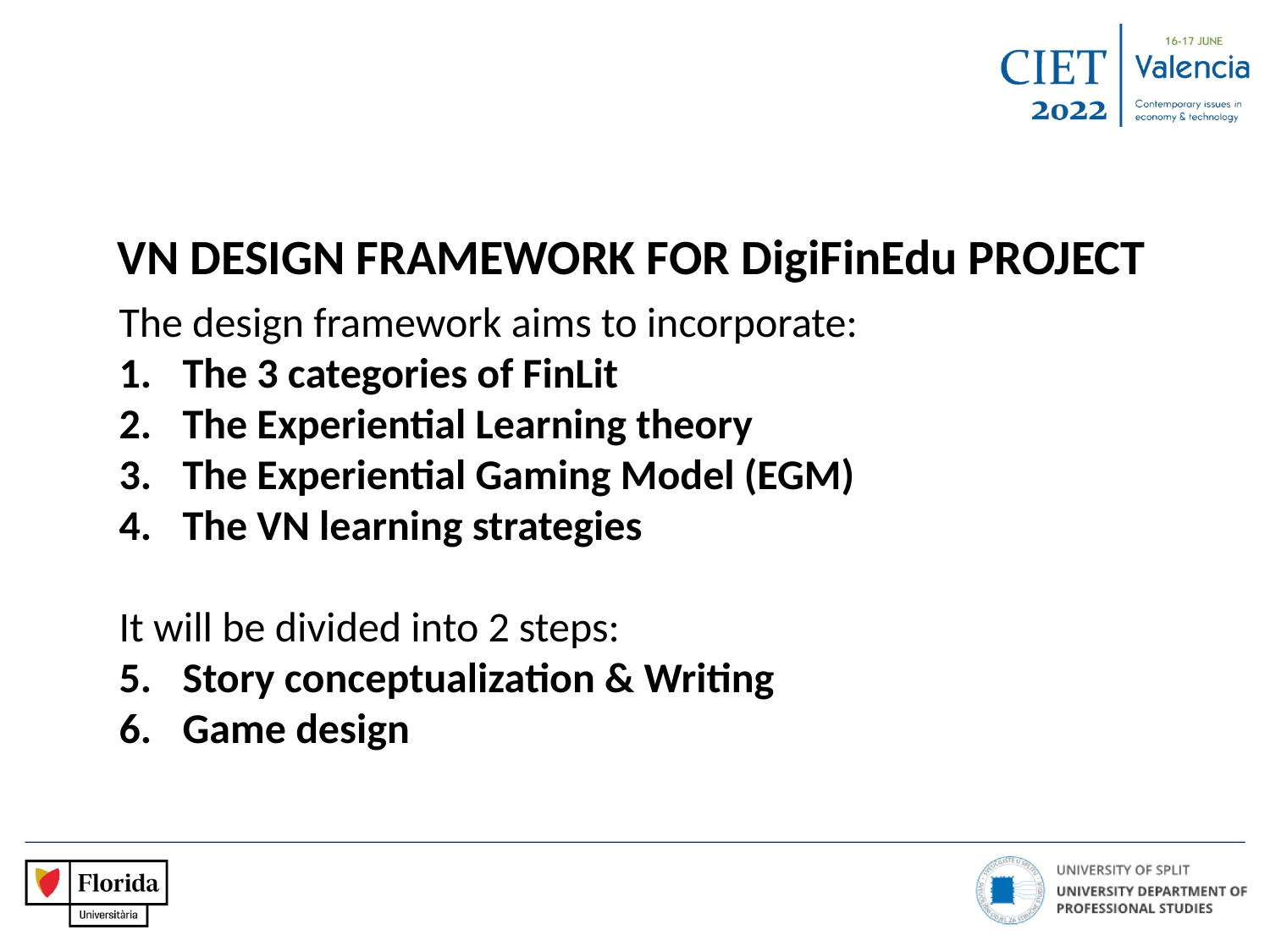

VN DESIGN FRAMEWORK FOR DigiFinEdu PROJECT
The design framework aims to incorporate:
The 3 categories of FinLit
The Experiential Learning theory
The Experiential Gaming Model (EGM)
The VN learning strategies

It will be divided into 2 steps:
Story conceptualization & Writing
Game design